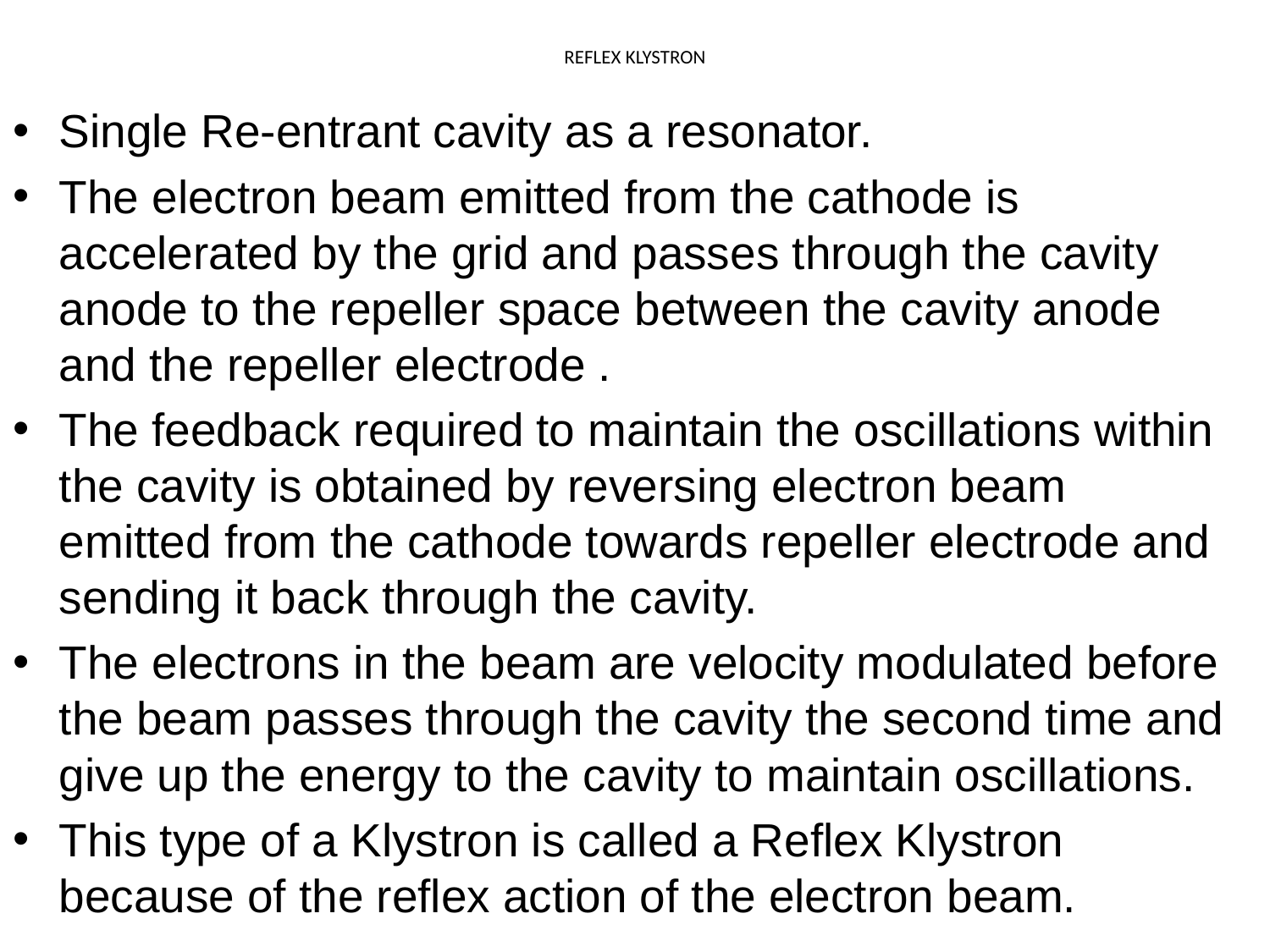

# REFLEX KLYSTRON
Single Re-entrant cavity as a resonator.
The electron beam emitted from the cathode is accelerated by the grid and passes through the cavity anode to the repeller space between the cavity anode and the repeller electrode .
The feedback required to maintain the oscillations within the cavity is obtained by reversing electron beam emitted from the cathode towards repeller electrode and sending it back through the cavity.
The electrons in the beam are velocity modulated before the beam passes through the cavity the second time and give up the energy to the cavity to maintain oscillations.
This type of a Klystron is called a Reflex Klystron because of the reflex action of the electron beam.